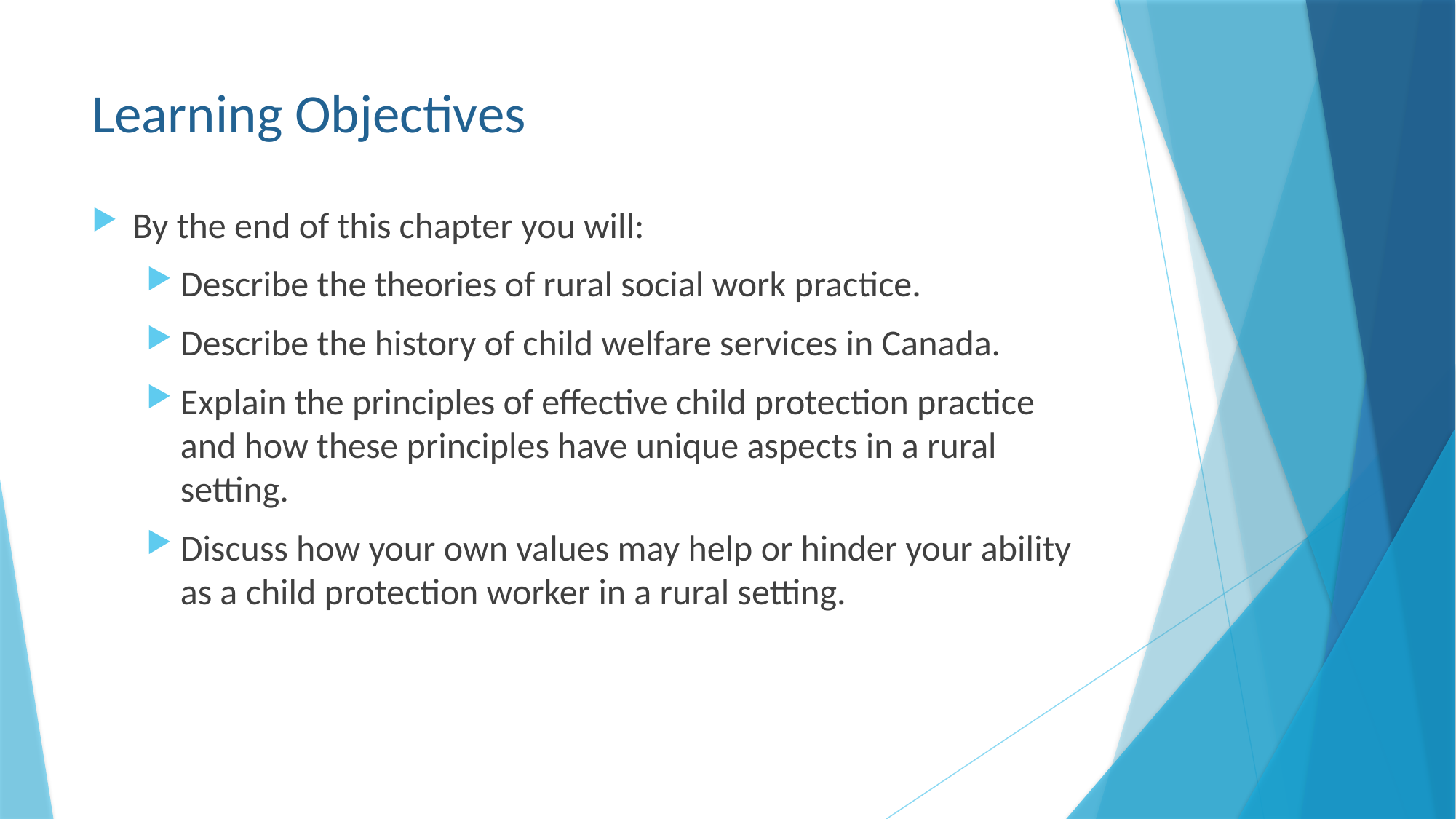

# Learning Objectives
By the end of this chapter you will:
Describe the theories of rural social work practice.
Describe the history of child welfare services in Canada.
Explain the principles of effective child protection practice and how these principles have unique aspects in a rural setting.
Discuss how your own values may help or hinder your ability as a child protection worker in a rural setting.